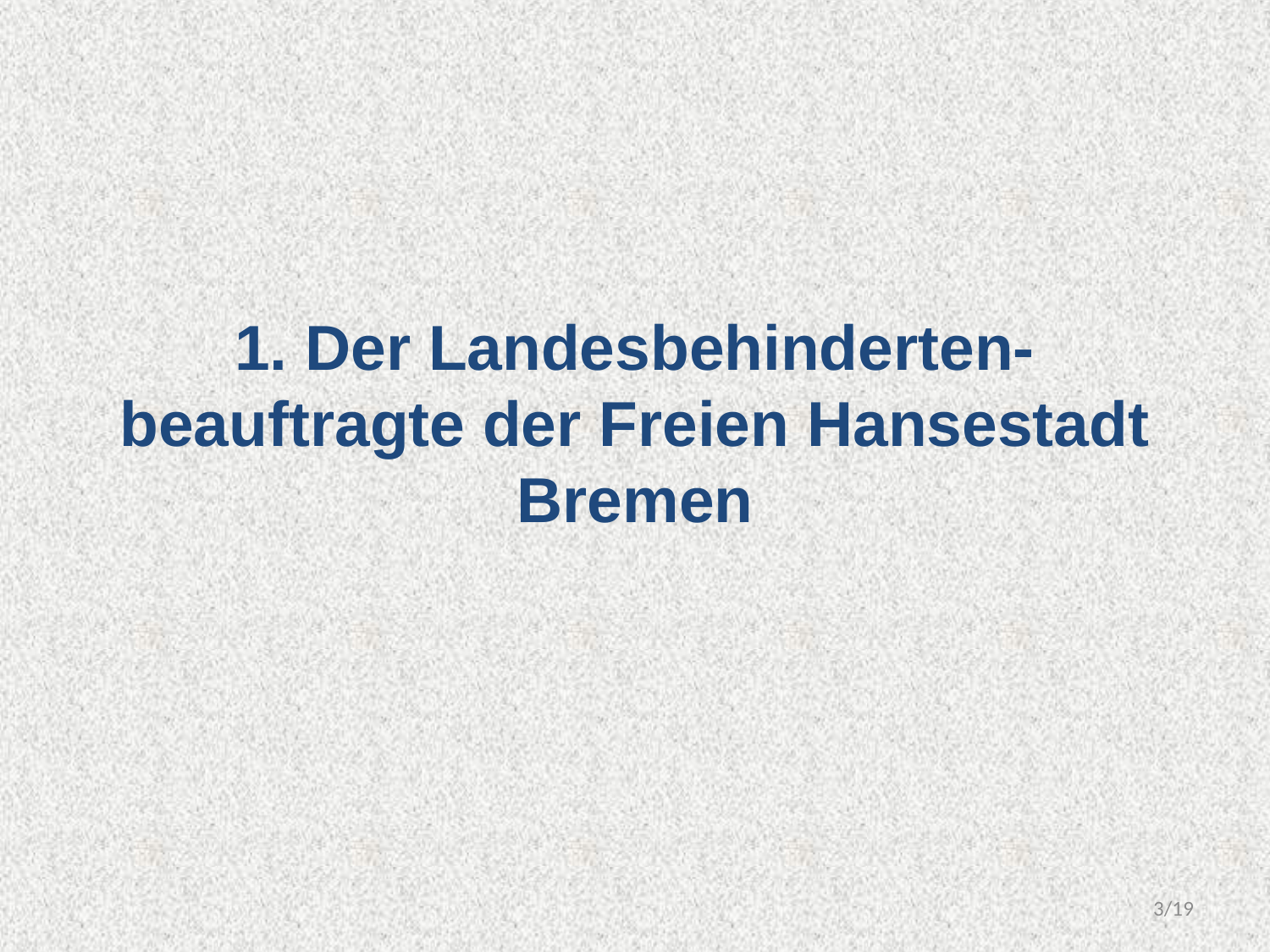

1. Der Landesbehinderten-beauftragte der Freien Hansestadt Bremen

3/19